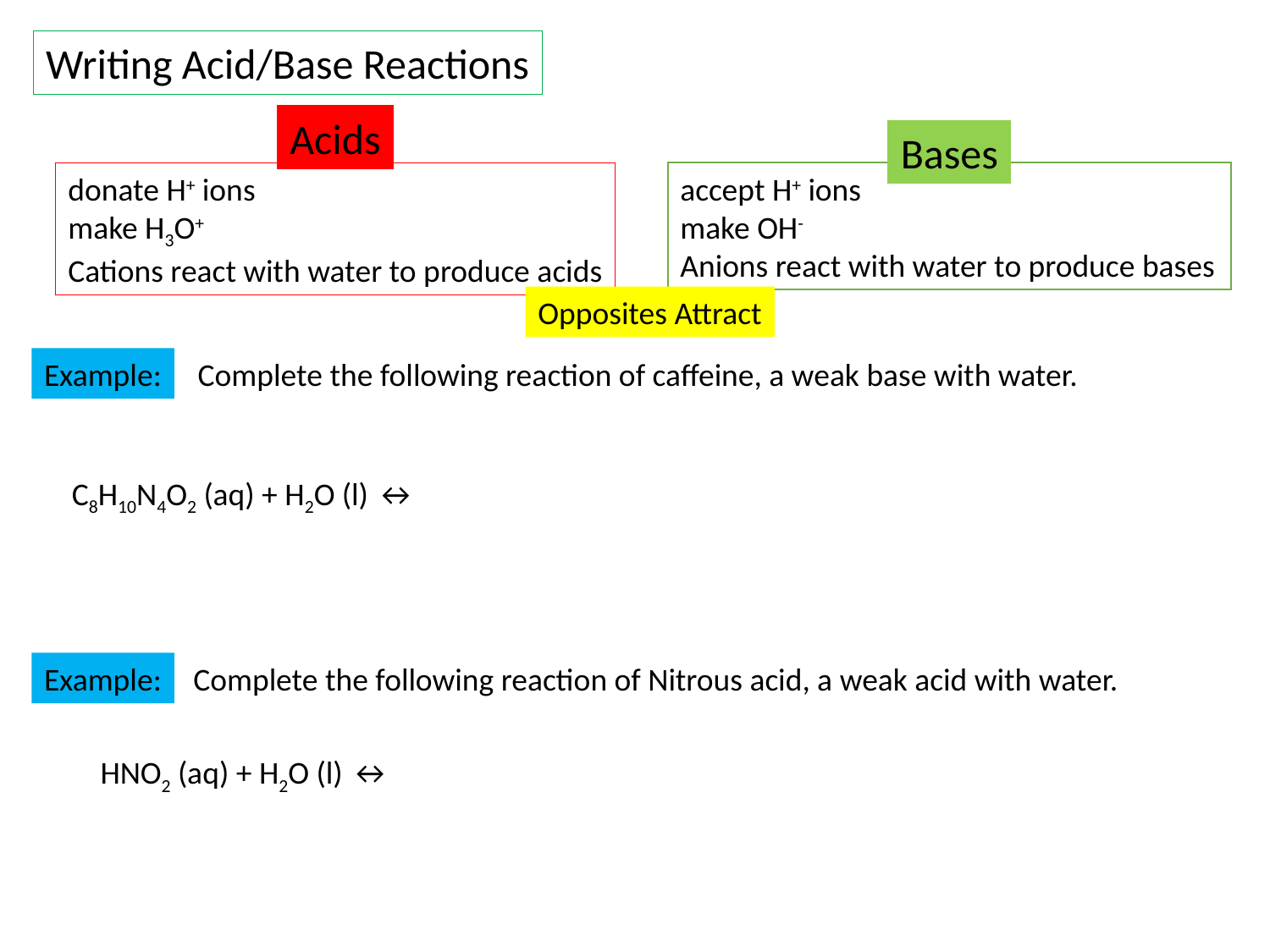

Writing Acid/Base Reactions
Acids
Bases
donate H+ ions
make H3O+
Cations react with water to produce acids
accept H+ ions
make OH-
Anions react with water to produce bases
Opposites Attract
Example:
Complete the following reaction of caffeine, a weak base with water.
C8H10N4O2 (aq) + H2O (l) ↔
Example:
Complete the following reaction of Nitrous acid, a weak acid with water.
HNO2 (aq) + H2O (l) ↔